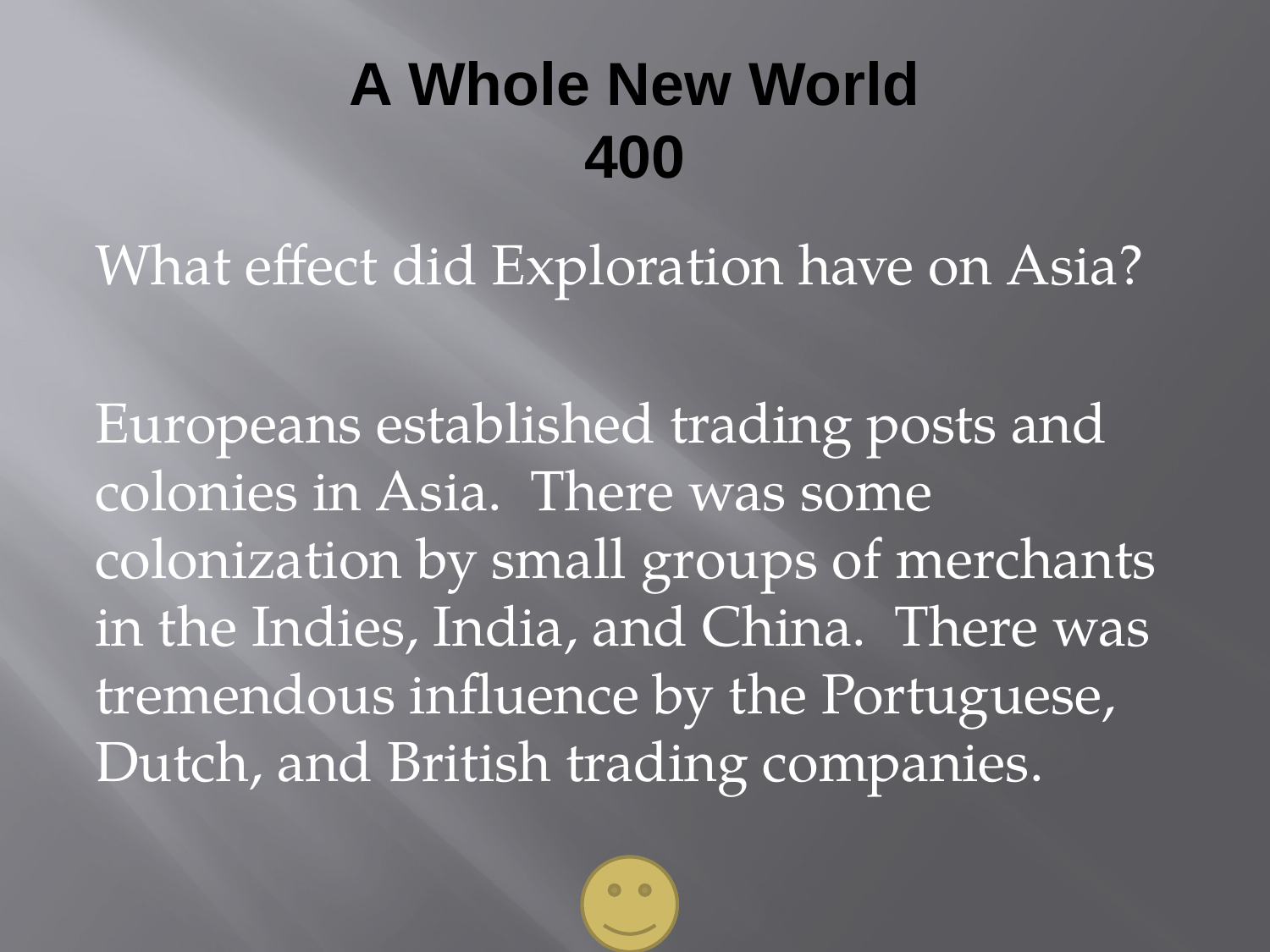

# A Whole New World 400
What effect did Exploration have on Asia?

Europeans established trading posts and colonies in Asia.  There was some colonization by small groups of merchants in the Indies, India, and China.  There was tremendous influence by the Portuguese, Dutch, and British trading companies.